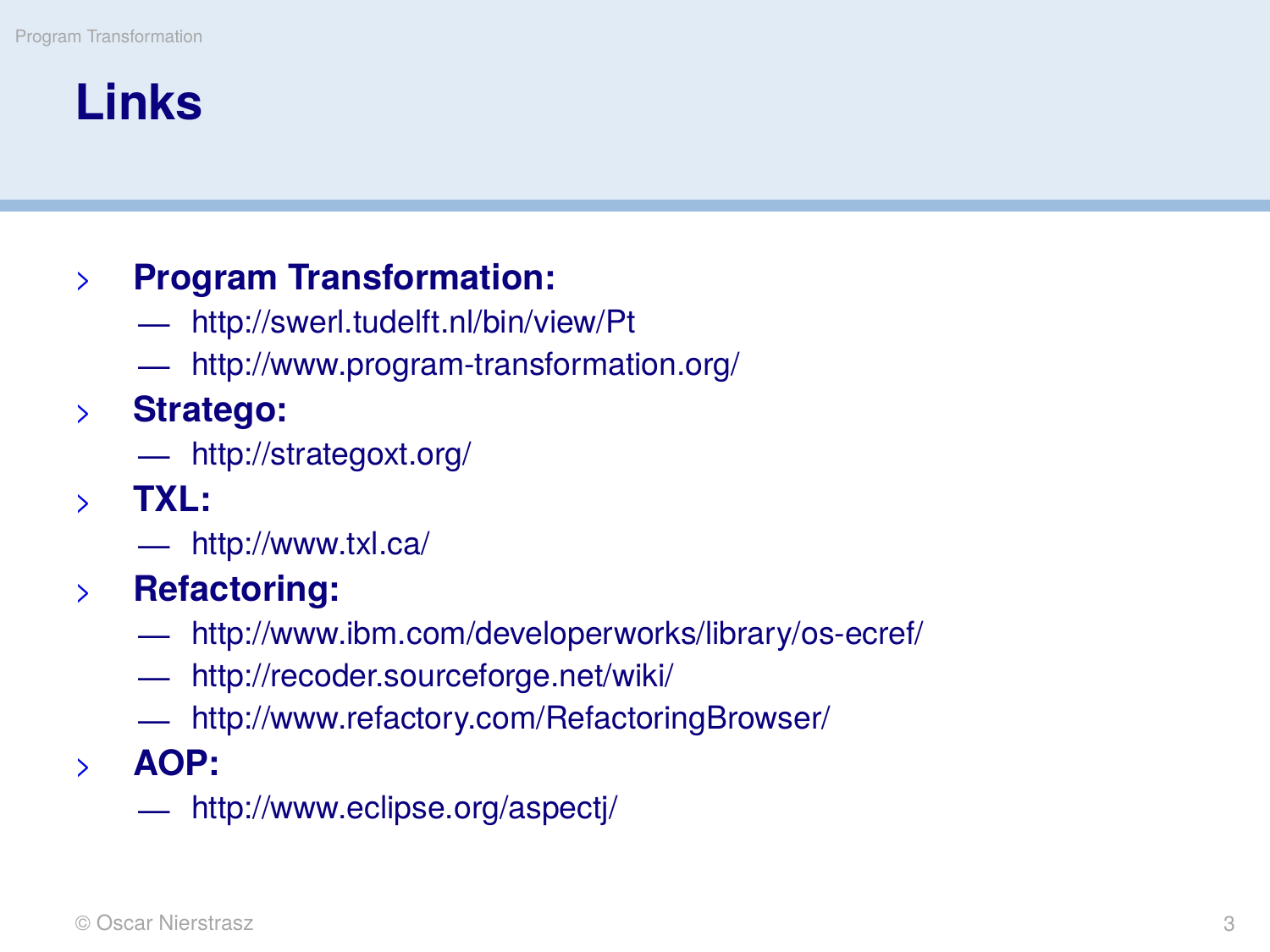

Program Transformation
# Links
Program Transformation:
http://swerl.tudelft.nl/bin/view/Pt
http://www.program-transformation.org/
Stratego:
http://strategoxt.org/
TXL:
http://www.txl.ca/
Refactoring:
http://www.ibm.com/developerworks/library/os-ecref/
http://recoder.sourceforge.net/wiki/
http://www.refactory.com/RefactoringBrowser/
AOP:
http://www.eclipse.org/aspectj/
© Oscar Nierstrasz
3